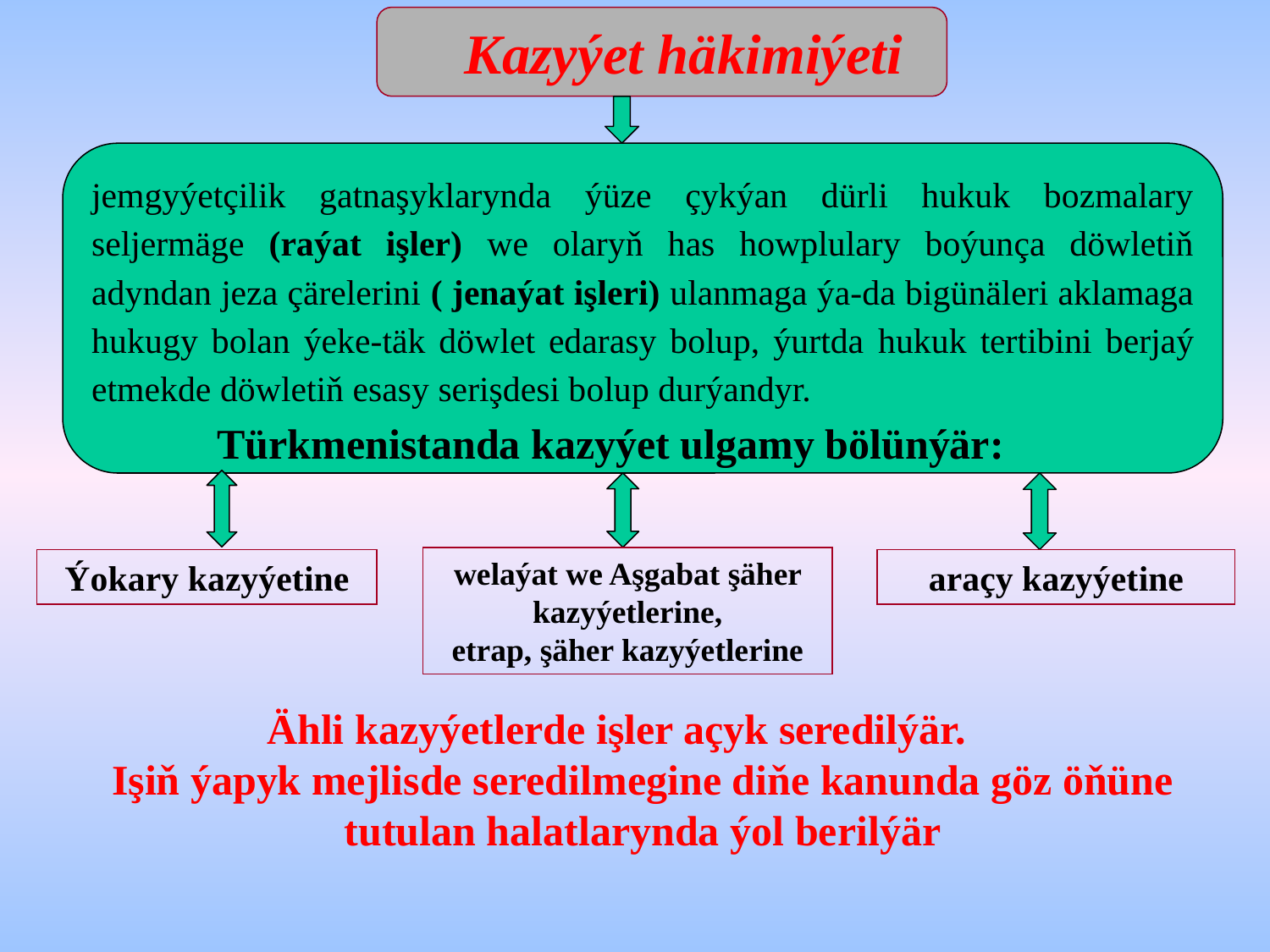

Kazyýet häkimiýeti

jemgyýetçilik gatnaşyklarynda ýüze çykýan dürli hukuk bozmalary seljermäge (raýat işler) we olaryň has howplulary boýunça döwletiň adyndan jeza çärelerini ( jenaýat işleri) ulanmaga ýa-da bigünäleri aklamaga hukugy bolan ýeke-täk döwlet edarasy bolup, ýurtda hukuk tertibini berjaý etmekde döwletiň esasy serişdesi bolup durýandyr.
                  Türkmenistanda kazyýet ulgamy bölünýär:

welaýat we Aşgabat şäher kazyýetlerinе,
 etrap, şäher kazyýetlerinе
Ýokary kazyýetine
araçy kazyýetine
                    Ähli kazyýetlerde işler açyk seredilýär.
Işiň ýapyk mejlisde seredilmegine diňe kanunda göz öňüne tutulan halatlarynda ýol berilýär